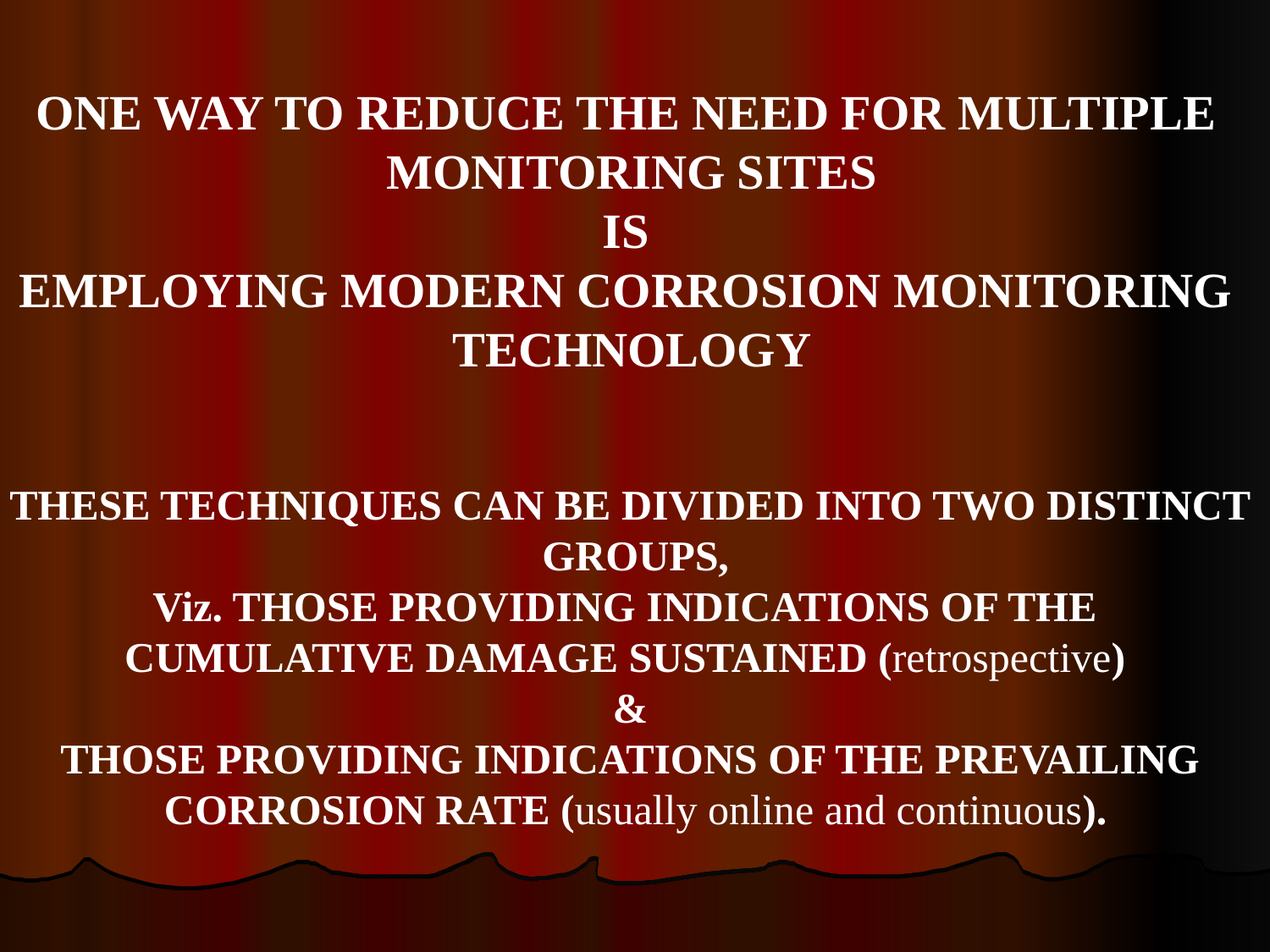

ONE WAY TO REDUCE THE NEED FOR MULTIPLE
 MONITORING SITES
IS
EMPLOYING MODERN CORROSION MONITORING
 TECHNOLOGY
THESE TECHNIQUES CAN BE DIVIDED INTO TWO DISTINCT
 GROUPS,
Viz. THOSE PROVIDING INDICATIONS OF THE
CUMULATIVE DAMAGE SUSTAINED (retrospective)
&
THOSE PROVIDING INDICATIONS OF THE PREVAILING
 CORROSION RATE (usually online and continuous).